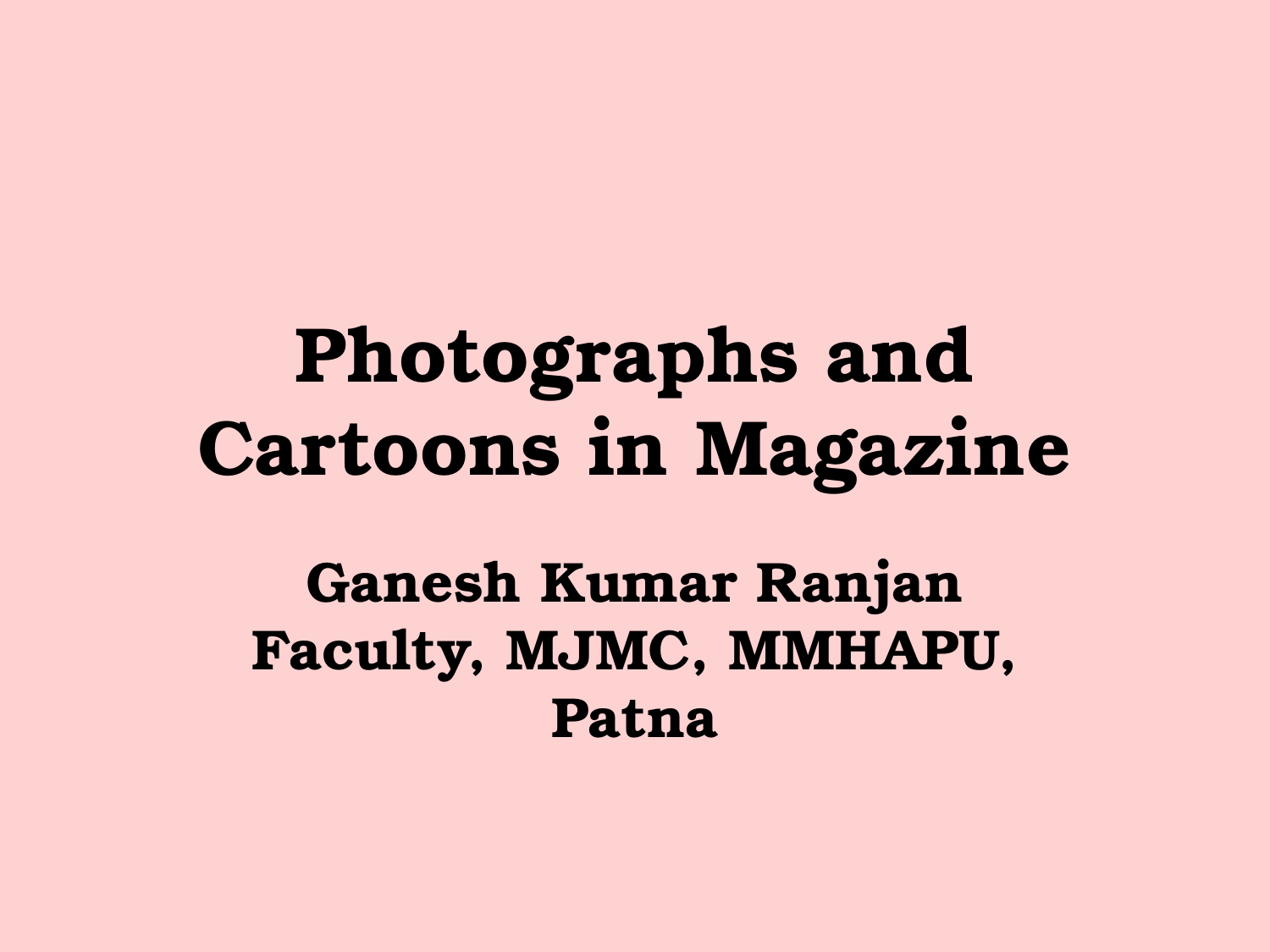

# Photographs and Cartoons in Magazine
Ganesh Kumar Ranjan
Faculty, MJMC, MMHAPU, Patna